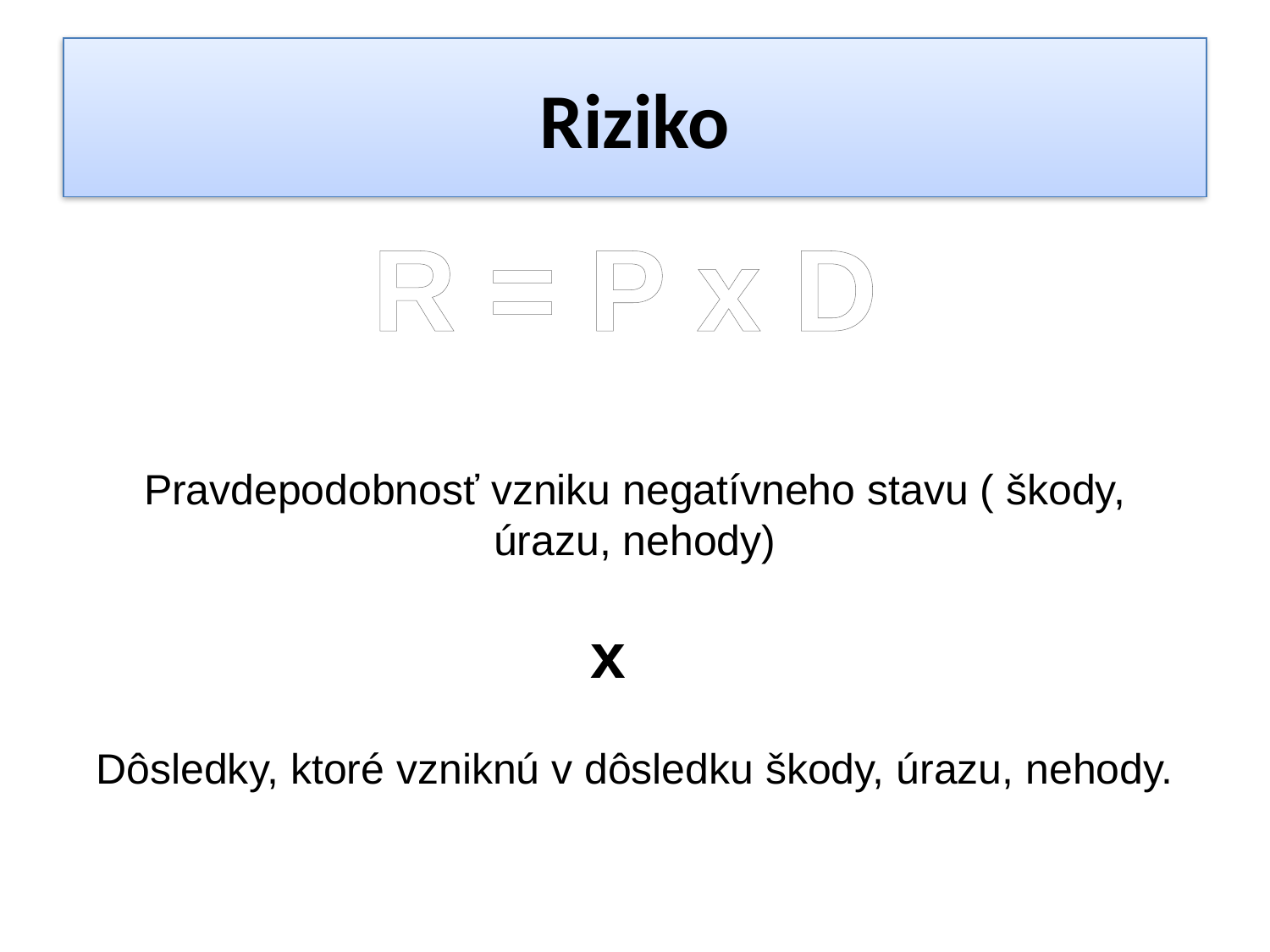

Riziko
R = P x D
Pravdepodobnosť vzniku negatívneho stavu ( škody, úrazu, nehody)

x

Dôsledky, ktoré vzniknú v dôsledku škody, úrazu, nehody.